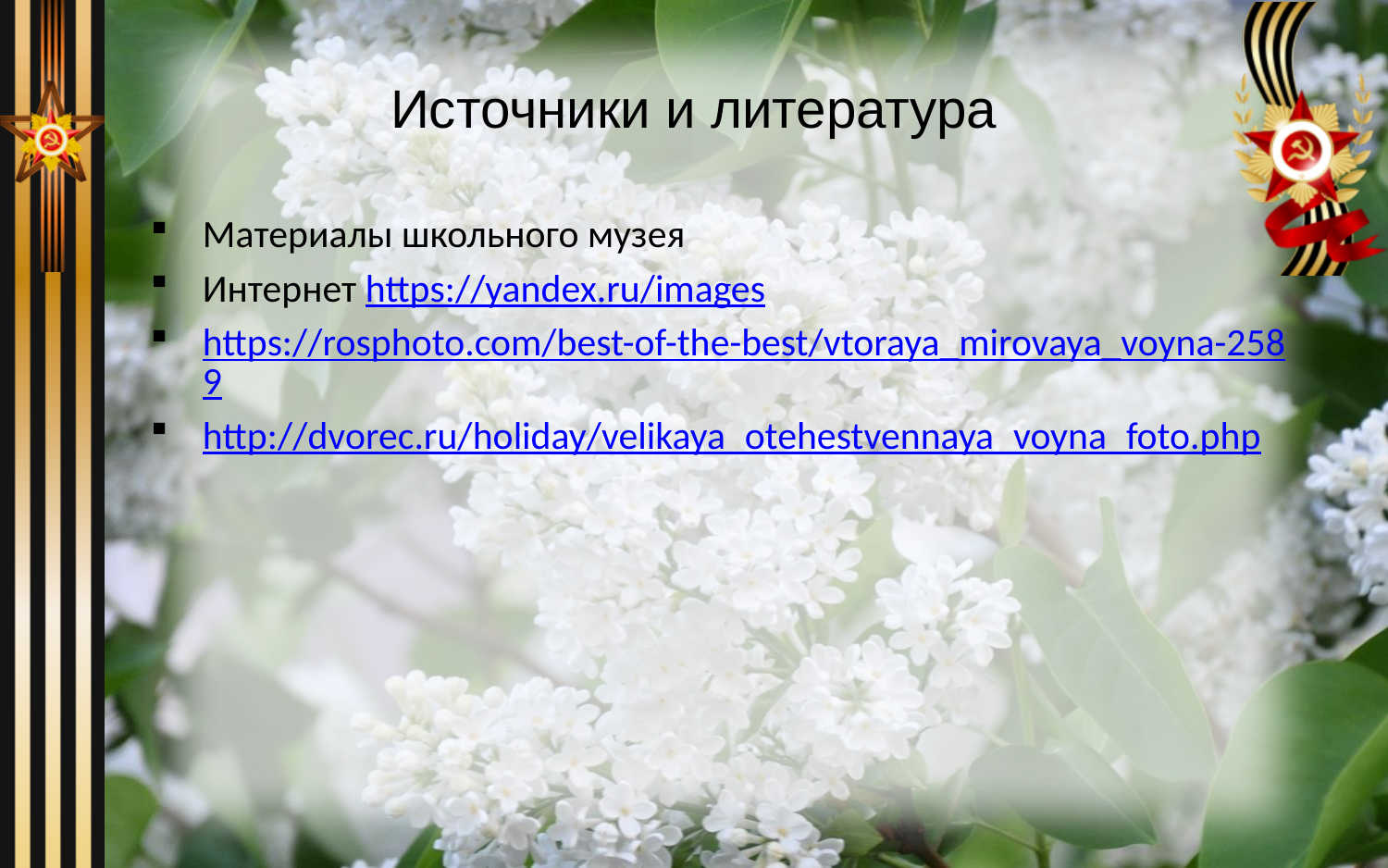

# Источники и литература
Материалы школьного музея
Интернет https://yandex.ru/images
https://rosphoto.com/best-of-the-best/vtoraya_mirovaya_voyna-2589
http://dvorec.ru/holiday/velikaya_otehestvennaya_voyna_foto.php